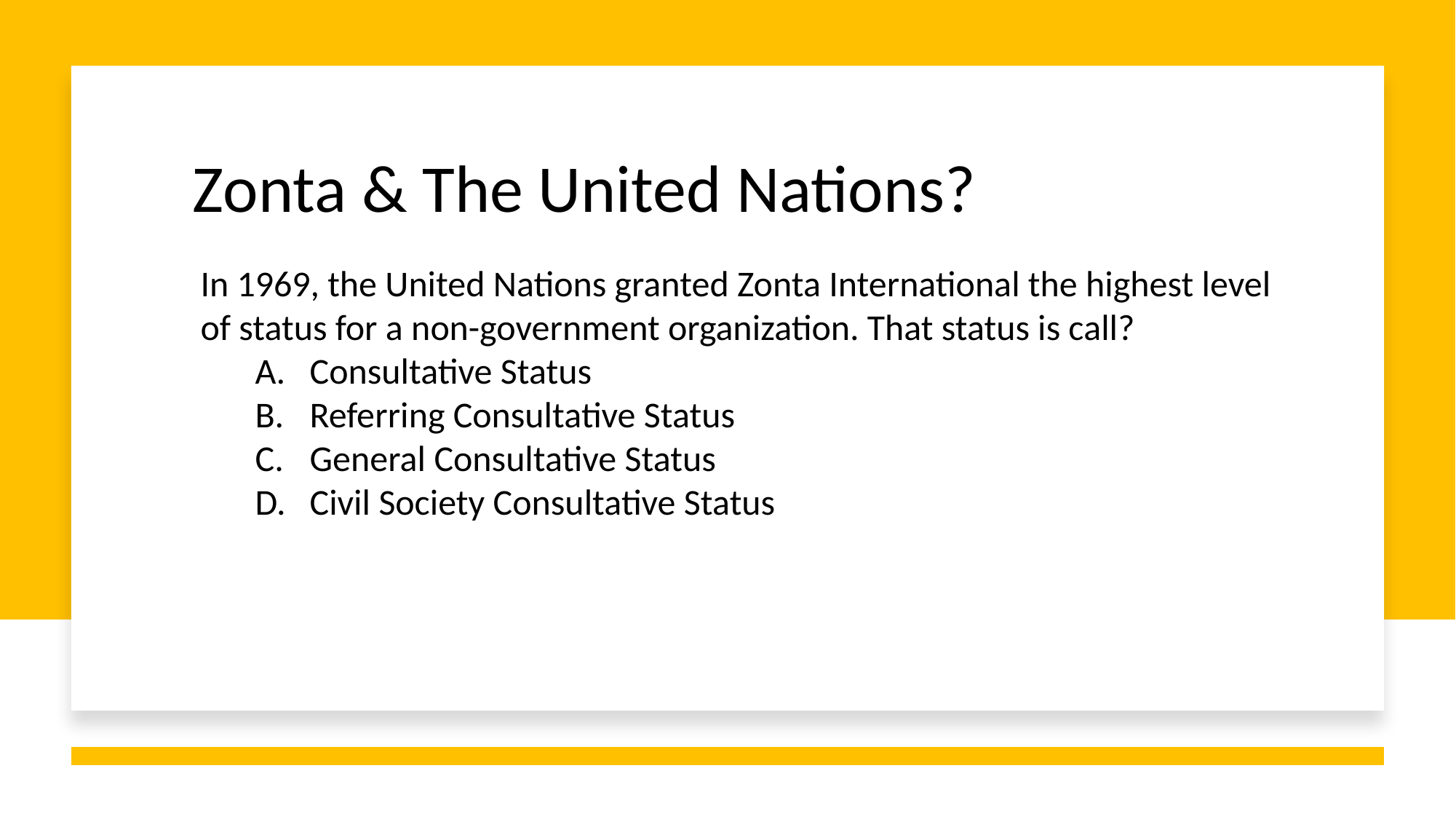

# Zonta & The United Nations?
In 1969, the United Nations granted Zonta International the highest level of status for a non-government organization. That status is call?
Consultative Status
Referring Consultative Status
General Consultative Status
Civil Society Consultative Status